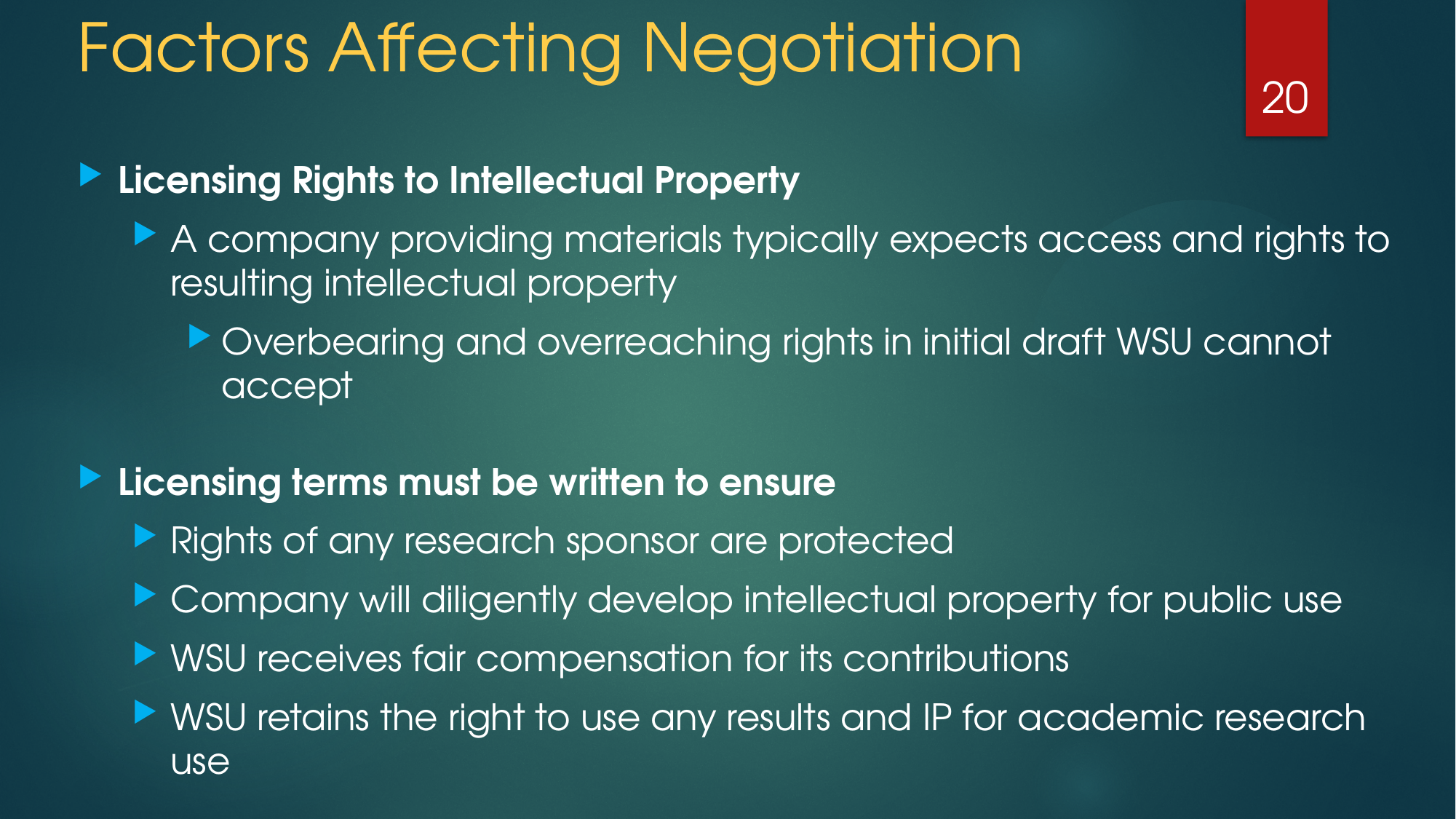

# Factors Affecting Negotiation
20
Licensing Rights to Intellectual Property
A company providing materials typically expects access and rights to resulting intellectual property
Overbearing and overreaching rights in initial draft WSU cannot accept

Licensing terms must be written to ensure
Rights of any research sponsor are protected
Company will diligently develop intellectual property for public use
WSU receives fair compensation for its contributions
WSU retains the right to use any results and IP for academic research use